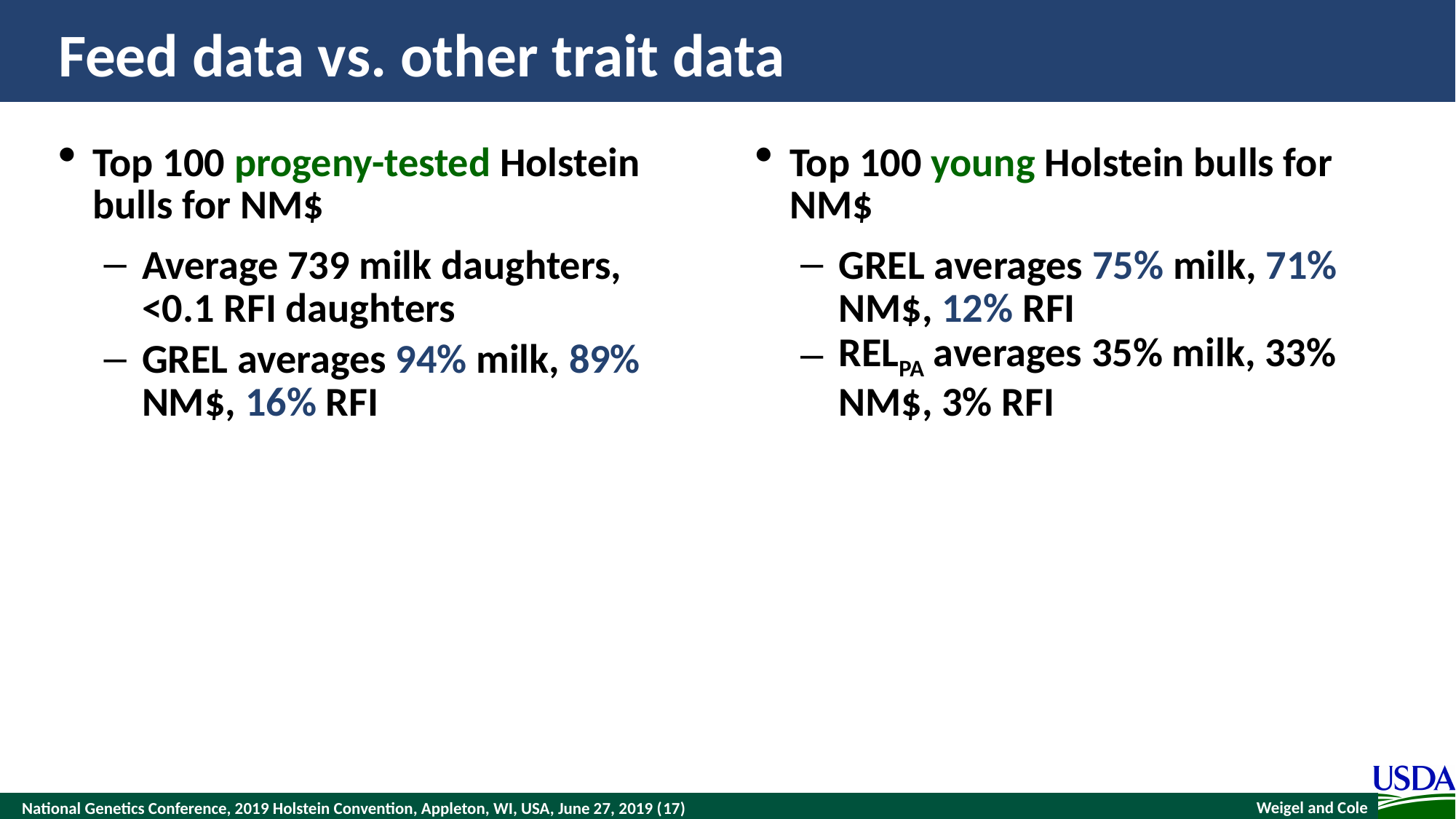

# Feed data vs. other trait data
Top 100 progeny-tested Holstein bulls for NM$
Average 739 milk daughters, <0.1 RFI daughters
GREL averages 94% milk, 89% NM$, 16% RFI
Top 100 young Holstein bulls for NM$
GREL averages 75% milk, 71% NM$, 12% RFI
RELPA averages 35% milk, 33% NM$, 3% RFI